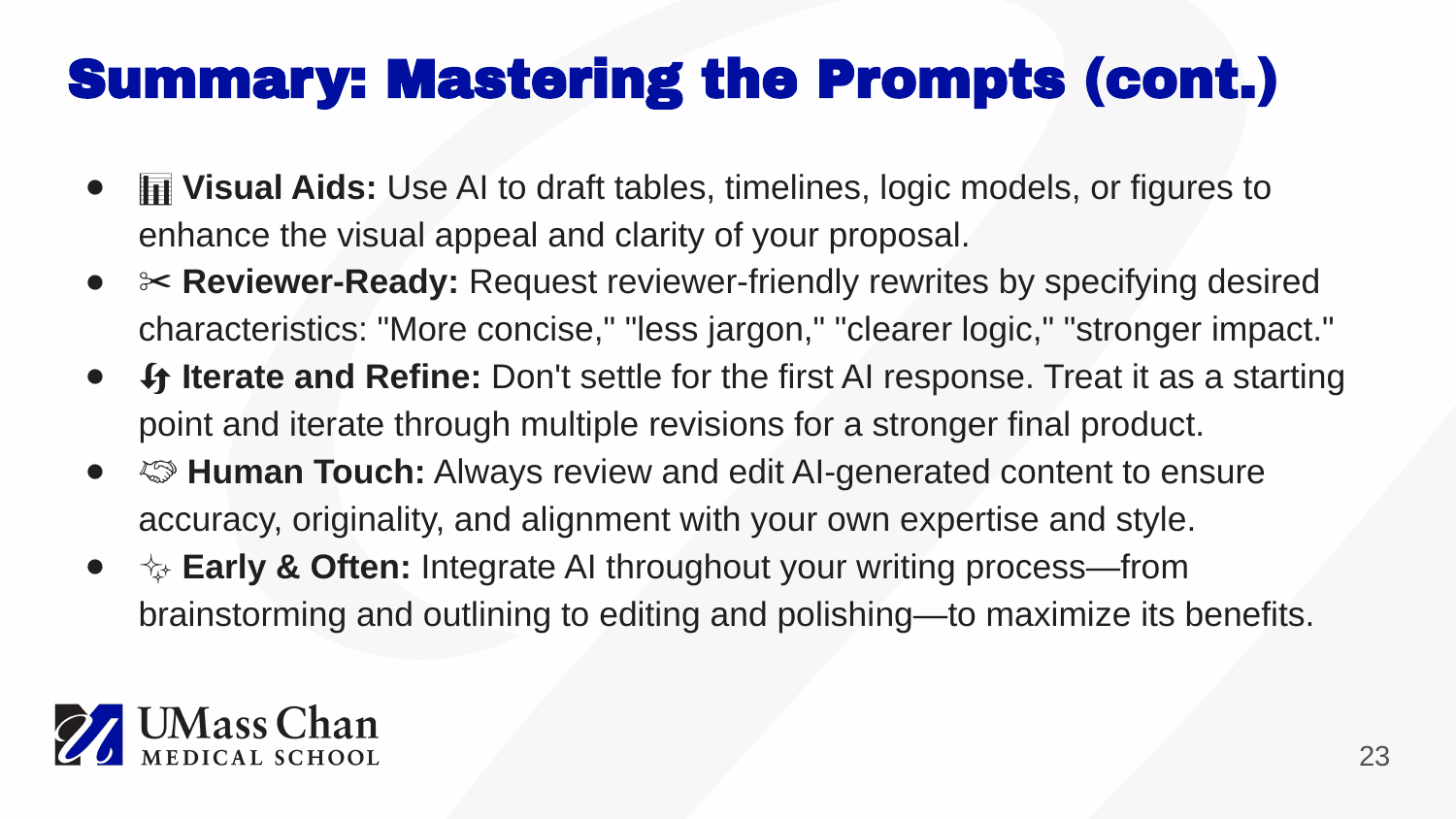

# Summary: Mastering the Prompts (cont.)
📊 Visual Aids: Use AI to draft tables, timelines, logic models, or figures to enhance the visual appeal and clarity of your proposal.
✂️ Reviewer-Ready: Request reviewer-friendly rewrites by specifying desired characteristics: "More concise," "less jargon," "clearer logic," "stronger impact."
🔄 Iterate and Refine: Don't settle for the first AI response. Treat it as a starting point and iterate through multiple revisions for a stronger final product.
🤝 Human Touch: Always review and edit AI-generated content to ensure accuracy, originality, and alignment with your own expertise and style.
✨ Early & Often: Integrate AI throughout your writing process—from brainstorming and outlining to editing and polishing—to maximize its benefits.